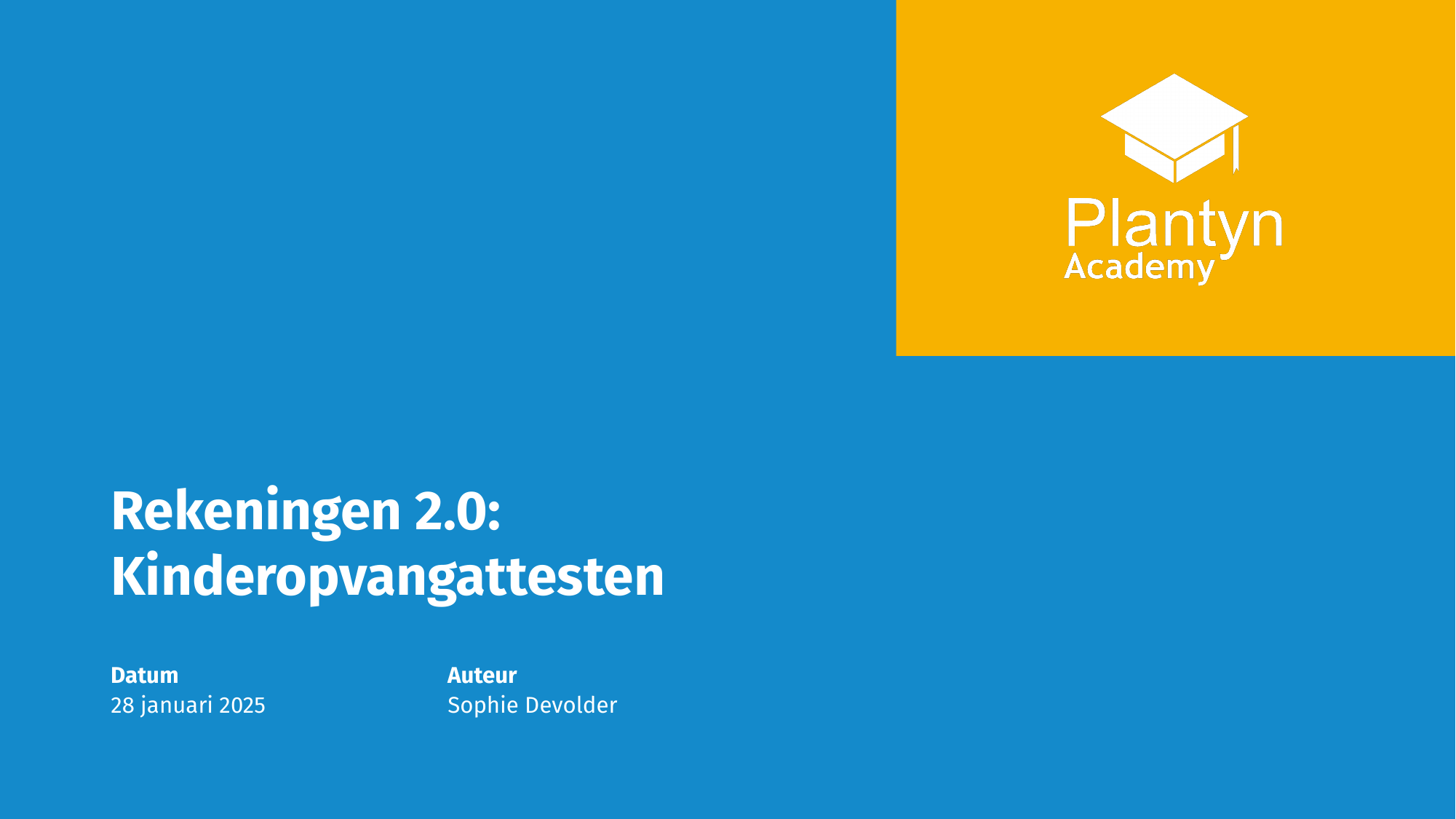

# Rekeningen 2.0: Kinderopvangattesten
28 januari 2025
Sophie Devolder